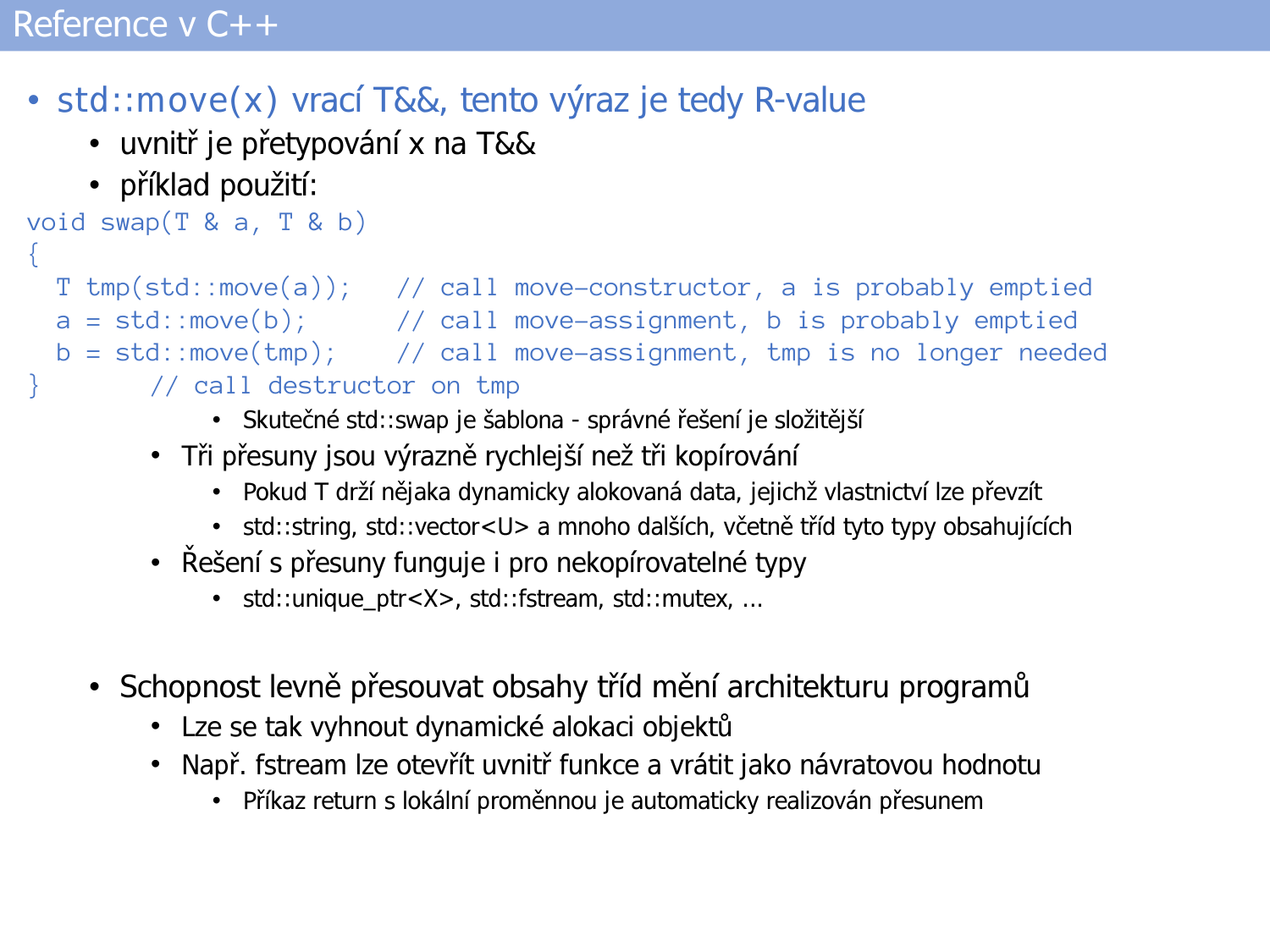

# Reference v C++
std::move(x) vrací T&&, tento výraz je tedy R-value
uvnitř je přetypování x na T&&
příklad použití:
void swap(T & a, T & b)
{
  T tmp(std::move(a));		// call move-constructor, a is probably emptied
  a = std::move(b);			// call move-assignment, b is probably emptied
  b = std::move(tmp);		// call move-assignment, tmp is no longer needed
}								// call destructor on tmp
Skutečné std::swap je šablona - správné řešení je složitější
Tři přesuny jsou výrazně rychlejší než tři kopírování
Pokud T drží nějaka dynamicky alokovaná data, jejichž vlastnictví lze převzít
std::string, std::vector<U> a mnoho dalších, včetně tříd tyto typy obsahujících
Řešení s přesuny funguje i pro nekopírovatelné typy
std::unique_ptr<X>, std::fstream, std::mutex, ...

Schopnost levně přesouvat obsahy tříd mění architekturu programů
Lze se tak vyhnout dynamické alokaci objektů
Např. fstream lze otevřít uvnitř funkce a vrátit jako návratovou hodnotu
Příkaz return s lokální proměnnou je automaticky realizován přesunem